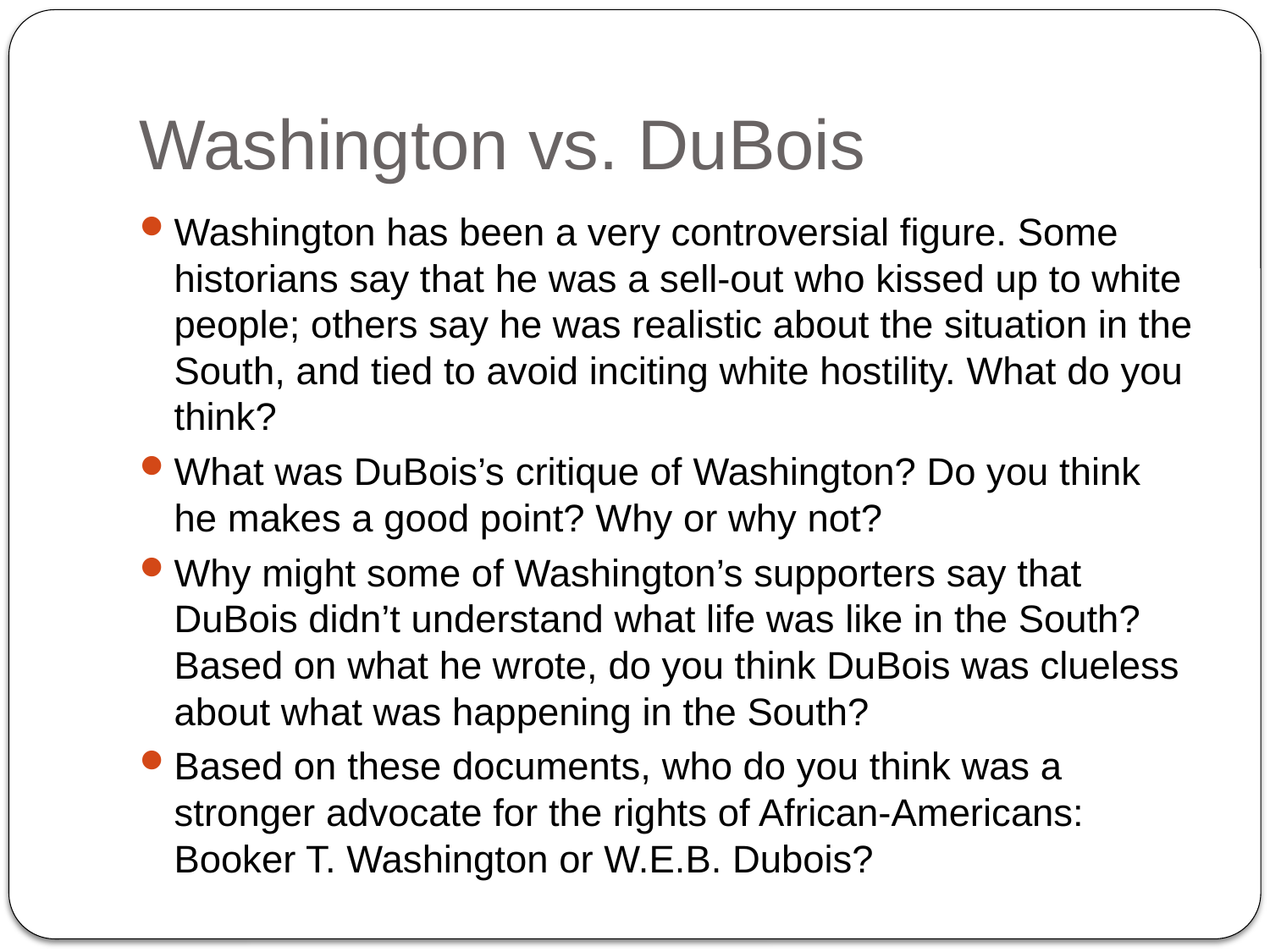

# Washington vs. DuBois
Washington has been a very controversial figure. Some historians say that he was a sell-out who kissed up to white people; others say he was realistic about the situation in the South, and tied to avoid inciting white hostility. What do you think?
What was DuBois’s critique of Washington? Do you think he makes a good point? Why or why not?
Why might some of Washington’s supporters say that DuBois didn’t understand what life was like in the South? Based on what he wrote, do you think DuBois was clueless about what was happening in the South?
Based on these documents, who do you think was a stronger advocate for the rights of African-Americans: Booker T. Washington or W.E.B. Dubois?